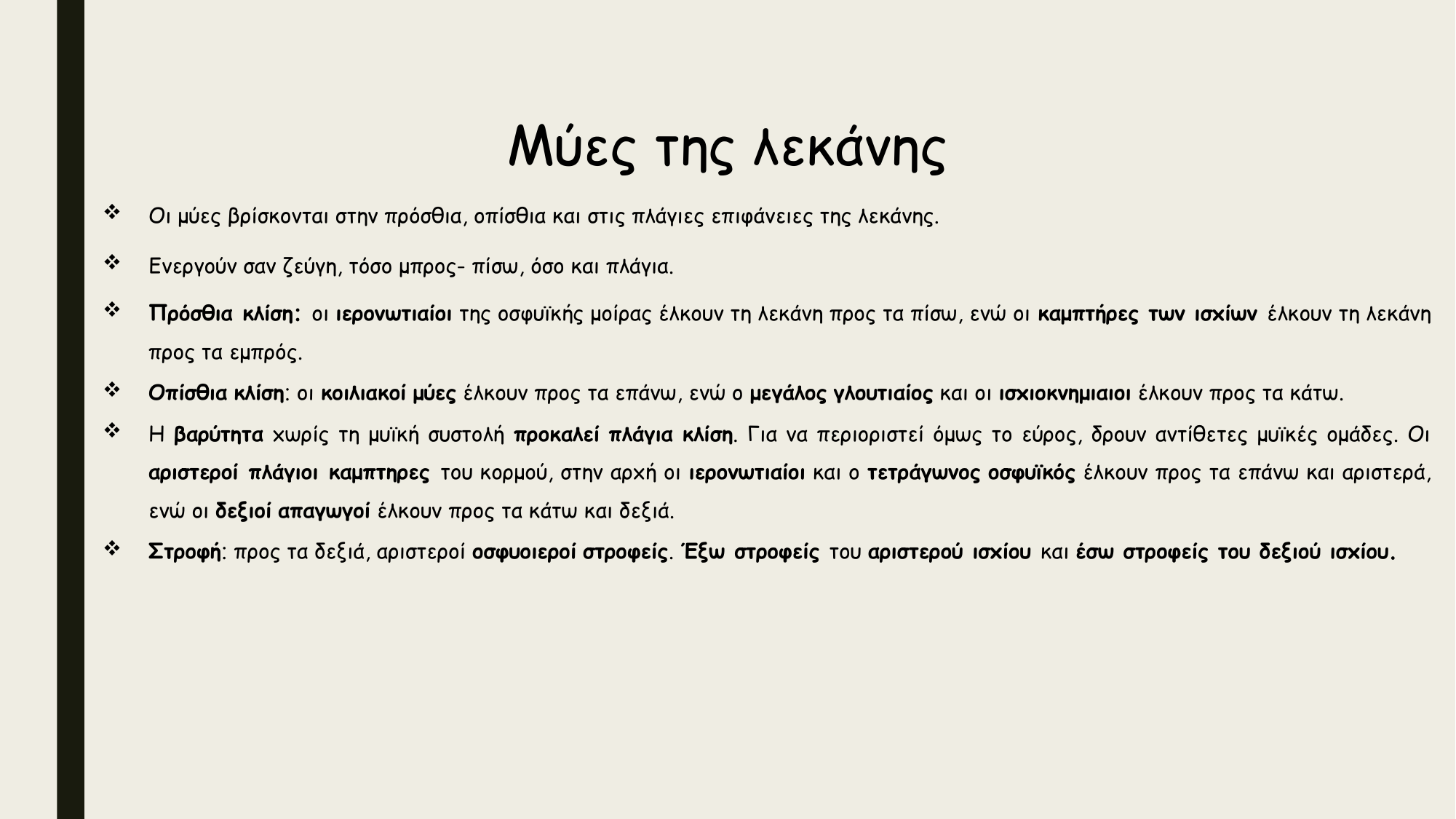

Μύες της λεκάνης
Οι μύες βρίσκονται στην πρόσθια, οπίσθια και στις πλάγιες επιφάνειες της λεκάνης.
Ενεργούν σαν ζεύγη, τόσο μπρος- πίσω, όσο και πλάγια.
Πρόσθια κλίση: οι ιερονωτιαίοι της οσφυϊκής μοίρας έλκουν τη λεκάνη προς τα πίσω, ενώ οι καμπτήρες των ισχίων έλκουν τη λεκάνη προς τα εμπρός.
Οπίσθια κλίση: οι κοιλιακοί μύες έλκουν προς τα επάνω, ενώ ο μεγάλος γλουτιαίος και οι ισχιοκνημιαιοι έλκουν προς τα κάτω.
Η βαρύτητα χωρίς τη μυϊκή συστολή προκαλεί πλάγια κλίση. Για να περιοριστεί όμως το εύρος, δρουν αντίθετες μυϊκές ομάδες. Οι αριστεροί πλάγιοι καμπτηρες του κορμού, στην αρχή οι ιερονωτιαίοι και ο τετράγωνος οσφυϊκός έλκουν προς τα επάνω και αριστερά, ενώ οι δεξιοί απαγωγοί έλκουν προς τα κάτω και δεξιά.
Στροφή: προς τα δεξιά, αριστεροί οσφυοιεροί στροφείς. Έξω στροφείς του αριστερού ισχίου και έσω στροφείς του δεξιού ισχίου.